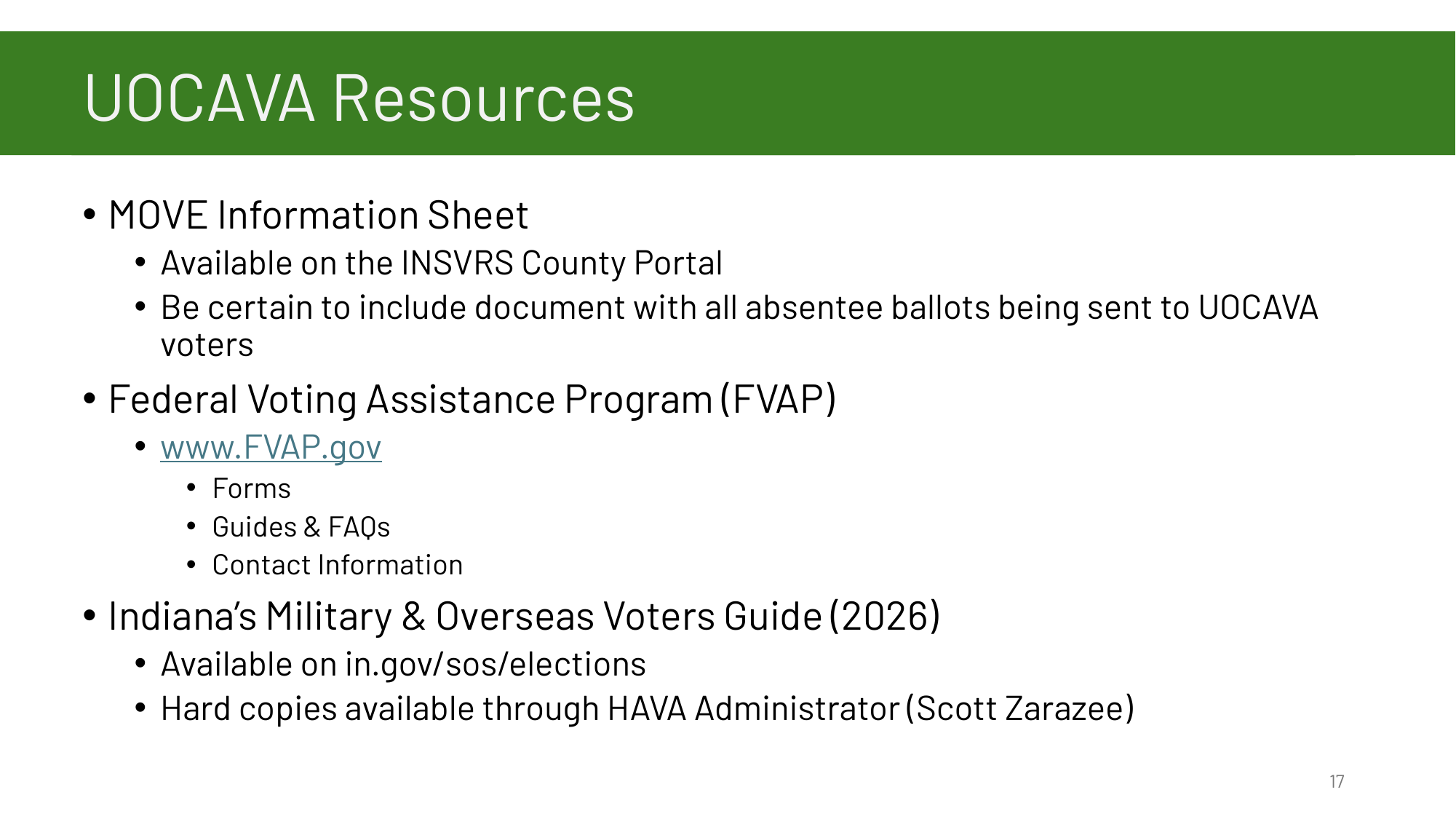

UOCAVA Resources
MOVE Information Sheet
Available on the INSVRS County Portal
Be certain to include document with all absentee ballots being sent to UOCAVA voters
Federal Voting Assistance Program (FVAP)
www.FVAP.gov
Forms
Guides & FAQs
Contact Information
Indiana’s Military & Overseas Voters Guide (2026)
Available on in.gov/sos/elections
Hard copies available through HAVA Administrator (Scott Zarazee)
17